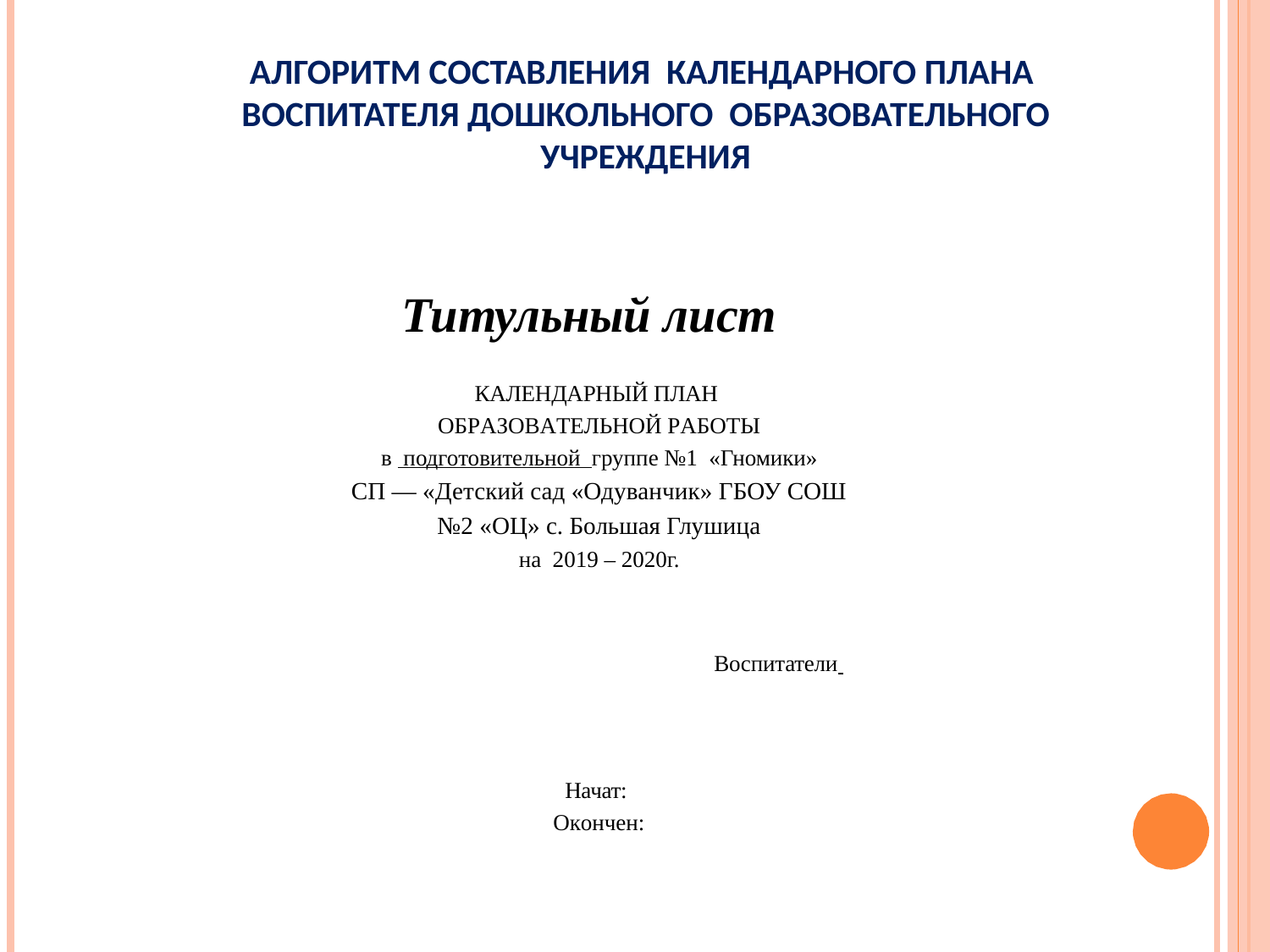

АЛГОРИТМ СОСТАВЛЕНИЯ  КАЛЕНДАРНОГО ПЛАНА  ВОСПИТАТЕЛЯ ДОШКОЛЬНОГО  ОБРАЗОВАТЕЛЬНОГО УЧРЕЖДЕНИЯ
Титульный лист
КАЛЕНДАРНЫЙ ПЛАН  ОБРАЗОВАТЕЛЬНОЙ РАБОТЫ
в  подготовительной  группе №1  «Гномики»
СП — «Детский сад «Одуванчик» ГБОУ СОШ №2 «ОЦ» с. Большая Глушица
на  2019 – 2020г.

Воспитатели

Начат:  Окончен: